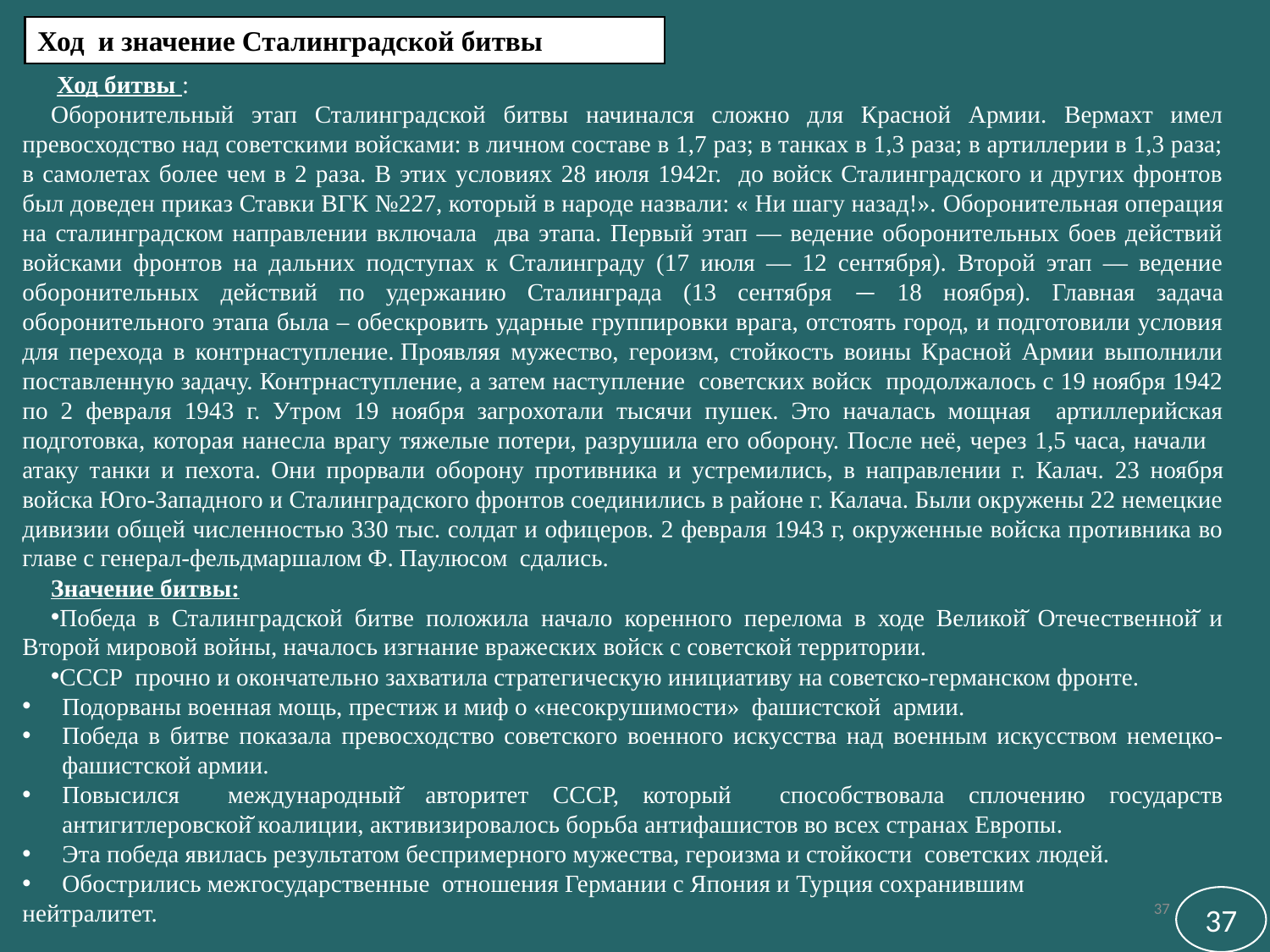

Ход  и значение Сталинградской битвы
 Ход битвы :
Оборонительный этап Сталинградской битвы начинался сложно для Красной Армии. Вермахт имел превосходство над советскими войсками: в личном составе в 1,7 раз; в танках в 1,3 раза; в артиллерии в 1,3 раза; в самолетах более чем в 2 раза. В этих условиях 28 июля 1942г.  до войск Сталинградского и других фронтов был доведен приказ Ставки ВГК №227, который в народе назвали: « Ни шагу назад!». Оборонительная операция на сталинградском направлении включала  два этапа. Первый этап — ведение оборонительных боев действий войсками фронтов на дальних подступах к Сталинграду (17 июля — 12 сентября). Второй этап — ведение оборонительных действий по удержанию Сталинграда (13 сентября — 18 ноября). Главная задача оборонительного этапа была – обескровить ударные группировки врага, отстоять город, и подготовили условия для перехода в контрнаступление. Проявляя мужество, героизм, стойкость воины Красной Армии выполнили поставленную задачу. Контрнаступление, а затем наступление  советских войск  продолжалось с 19 ноября 1942 по 2 февраля 1943 г. Утром 19 ноября загрохотали тысячи пушек. Это началась мощная  артиллерийская подготовка, которая нанесла врагу тяжелые потери, разрушила его оборону. После неё, через 1,5 часа, начали   атаку танки и пехота. Они прорвали оборону противника и устремились, в направлении г. Калач. 23 ноября войска Юго-Западного и Сталинградского фронтов соединились в районе г. Калача. Были окружены 22 немецкие дивизии общей численностью 330 тыс. солдат и офицеров. 2 февраля 1943 г, окруженные войска противника во главе с генерал-фельдмаршалом Ф. Паулюсом  сдались.
Значение битвы:
Победа в Сталинградской битве положила начало коренного перелома в ходе Великой̆ Отечественной̆ и Второй мировой войны, началось изгнание вражеских войск с советской территории.
СССР  прочно и окончательно захватила стратегическую инициативу на советско-германском фронте.
Подорваны военная мощь, престиж и миф о «несокрушимости»  фашистской  армии.
Победа в битве показала превосходство советского военного искусства над военным искусством немецко-фашистской армии.
Повысился  международный̆ авторитет СССР, который  способствовала сплочению государств антигитлеровской̆ коалиции, активизировалось борьба антифашистов во всех странах Европы.
Эта победа явилась результатом беспримерного мужества, героизма и стойкости  советских людей.
Обострились межгосударственные  отношения Германии с Япония и Турция сохранившим
нейтралитет.

37
37